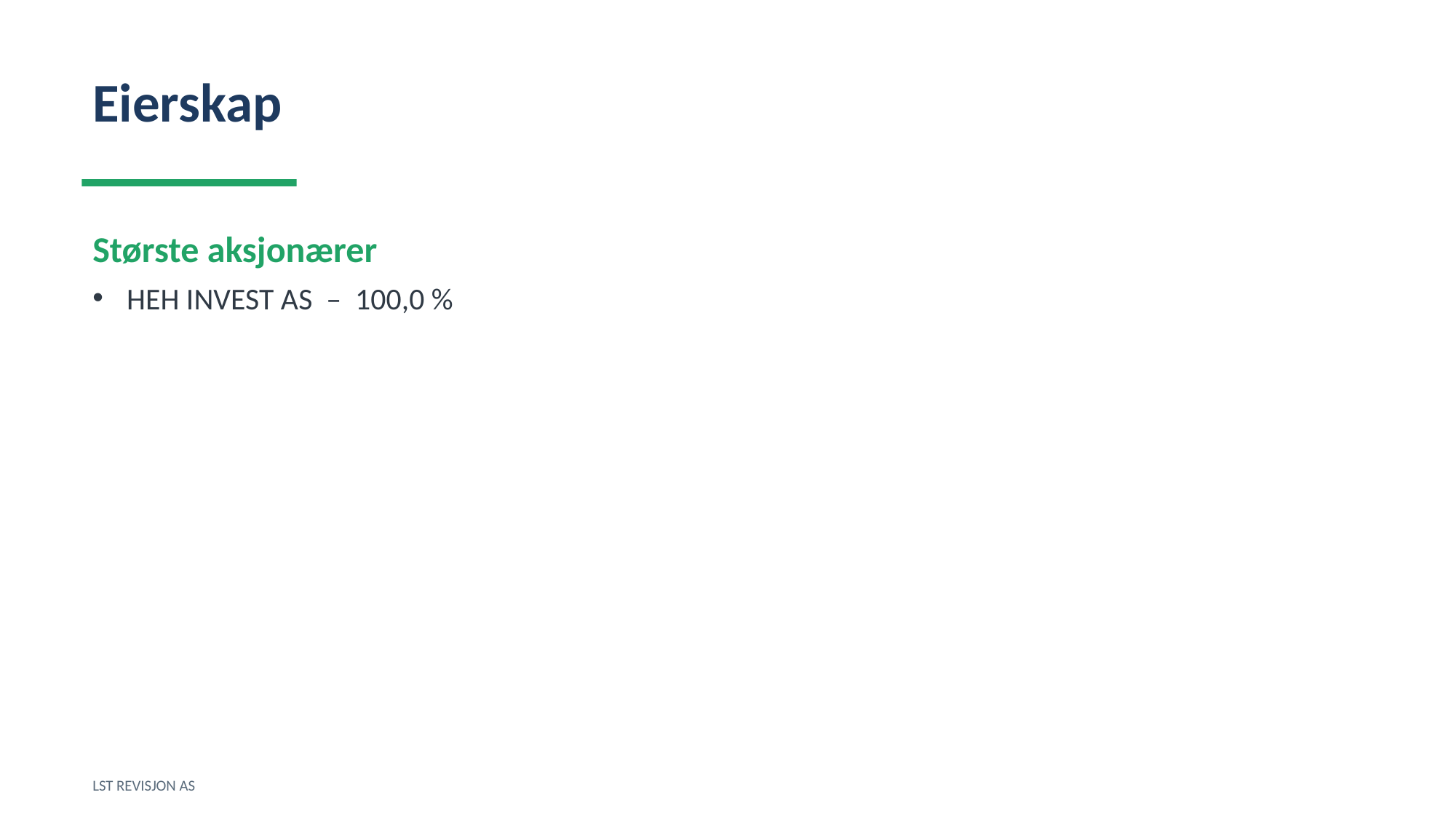

Eierskap

Største aksjonærer
HEH INVEST AS  –  100,0 %
LST REVISJON AS